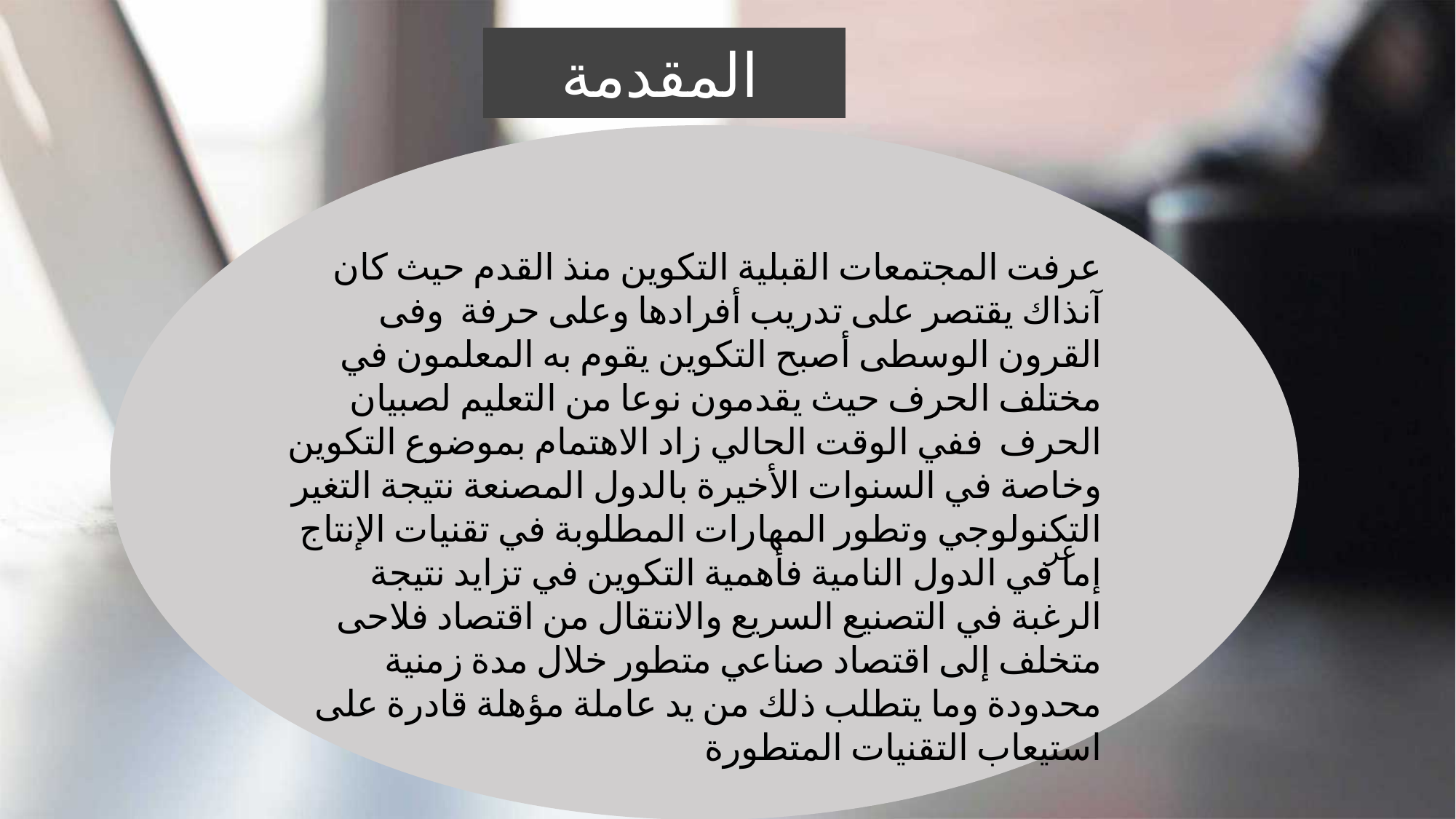

المقدمة

عرفت المجتمعات القبلية التكوين منذ القدم حيث كان آنذاك يقتصر على تدريب أفرادها وعلى حرفة  وفى القرون الوسطى أصبح التكوين يقوم به المعلمون في مختلف الحرف حيث يقدمون نوعا من التعليم لصبيان الحرف  ففي الوقت الحالي زاد الاهتمام بموضوع التكوين وخاصة في السنوات الأخيرة بالدول المصنعة نتيجة التغير التكنولوجي وتطور المهارات المطلوبة في تقنيات الإنتاج إما في الدول النامية فأهمية التكوين في تزايد نتيجة الرغبة في التصنيع السريع والانتقال من اقتصاد فلاحى متخلف إلى اقتصاد صناعي متطور خلال مدة زمنية محدودة وما يتطلب ذلك من يد عاملة مؤهلة قادرة على استيعاب التقنيات المتطورة
عر